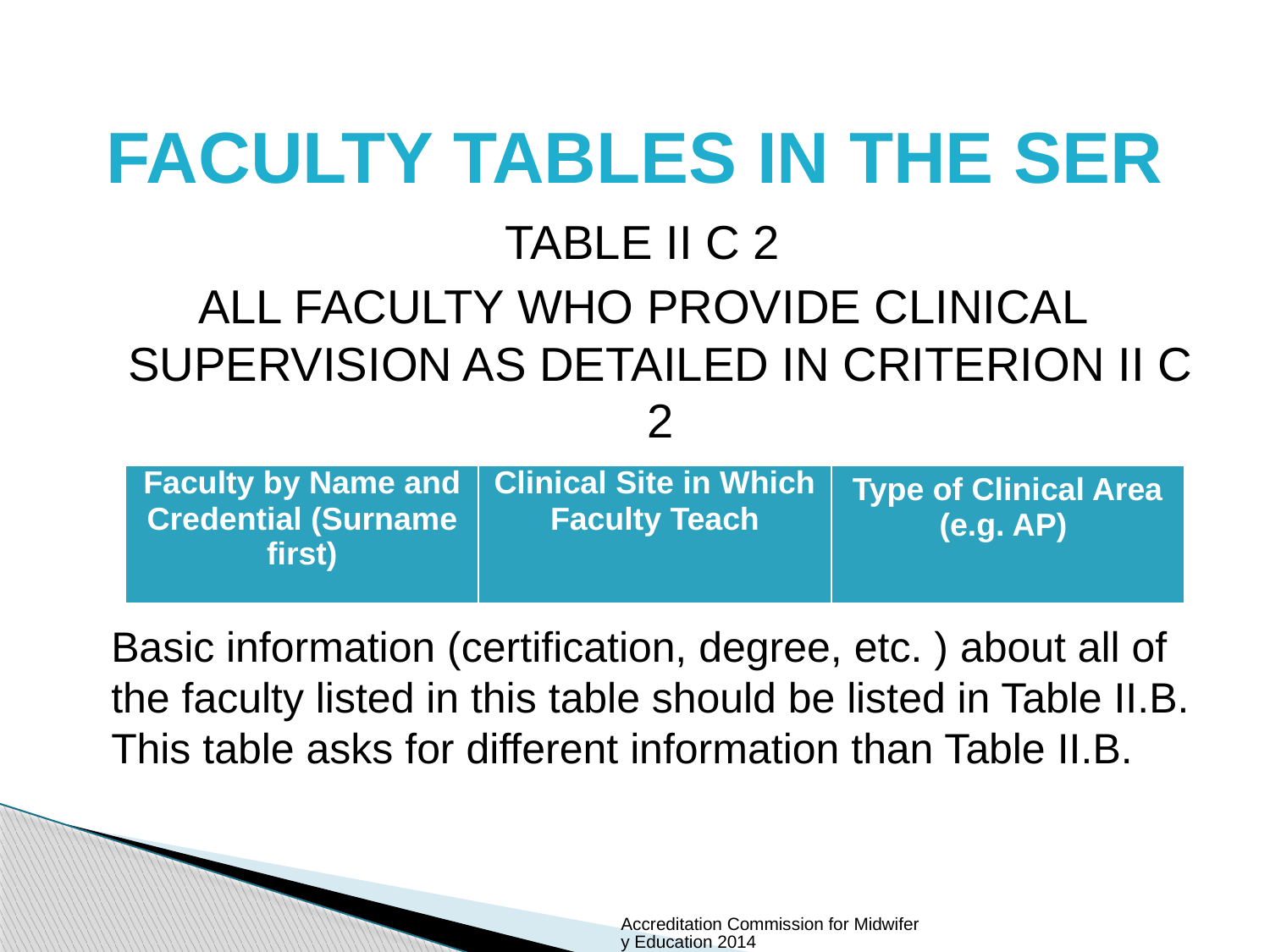

# FACULTY TABLES IN THE SER
TABLE II C 2
ALL FACULTY WHO PROVIDE CLINICAL SUPERVISION AS DETAILED IN CRITERION II C 2

| Faculty by Name and Credential (Surname first) | Clinical Site in Which Faculty Teach | Type of Clinical Area (e.g. AP) |
| --- | --- | --- |
Basic information (certification, degree, etc. ) about all of the faculty listed in this table should be listed in Table II.B.  This table asks for different information than Table II.B.

Accreditation Commission for Midwifery Education 2014